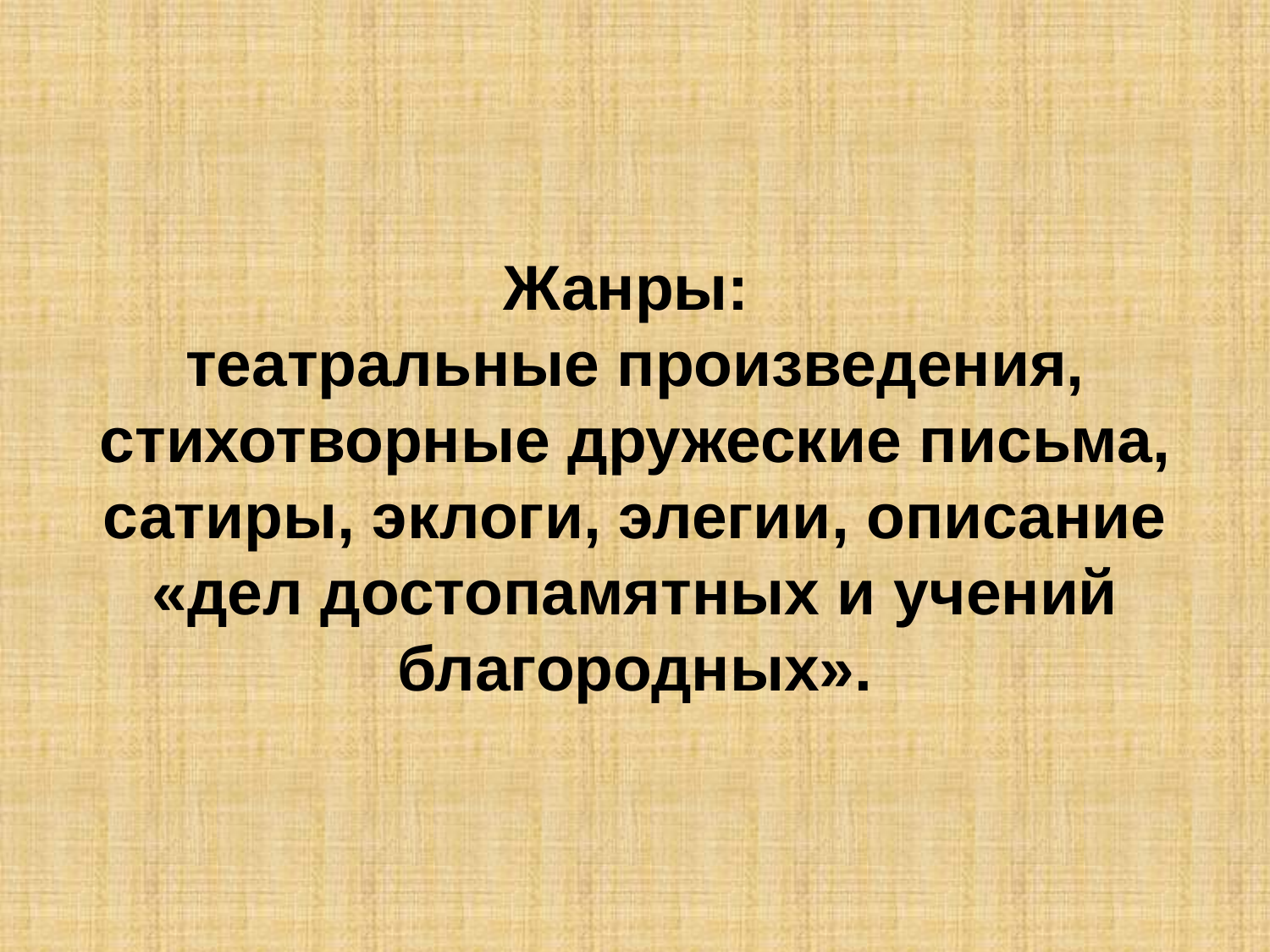

# Жанры: театральные произведения, стихотворные дружеские письма, сатиры, эклоги, элегии, описание «дел достопамятных и учений благородных».